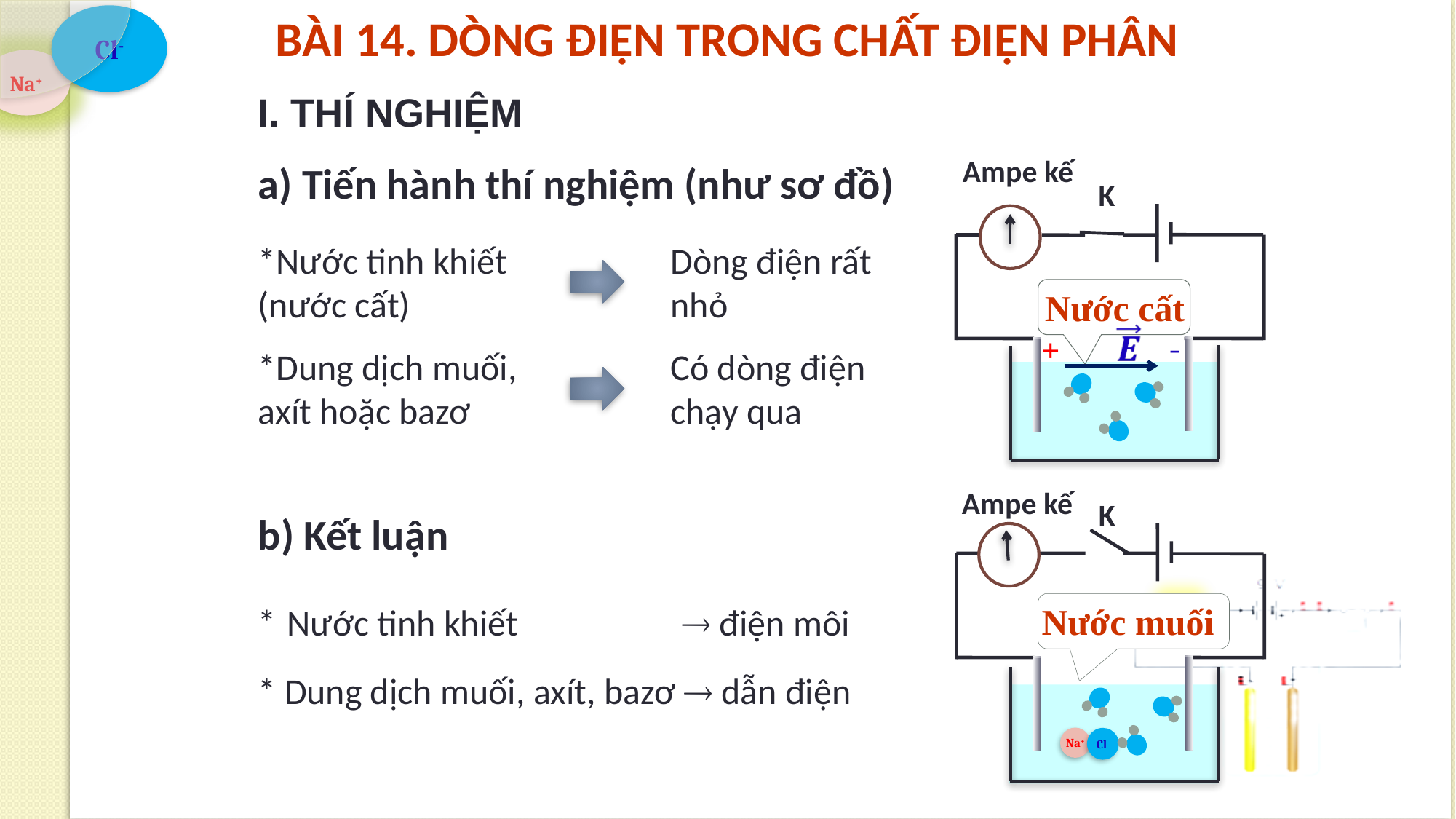

# BÀI 14. DÒNG ĐIỆN TRONG CHẤT ĐIỆN PHÂN
I. THÍ NGHIỆM
Ampe kế
K

Nước cất

a) Tiến hành thí nghiệm (như sơ đồ)

*Nước tinh khiết (nước cất)
Dòng điện rất nhỏ

+
-
*Dung dịch muối, axít hoặc bazơ
Có dòng điện chạy qua

Ampe kế
K
b) Kết luận
* Nước tinh khiết                    → điện môi
* Dung dịch muối, axít, bazơ → dẫn điện

Nước muối

Na+
Cl-